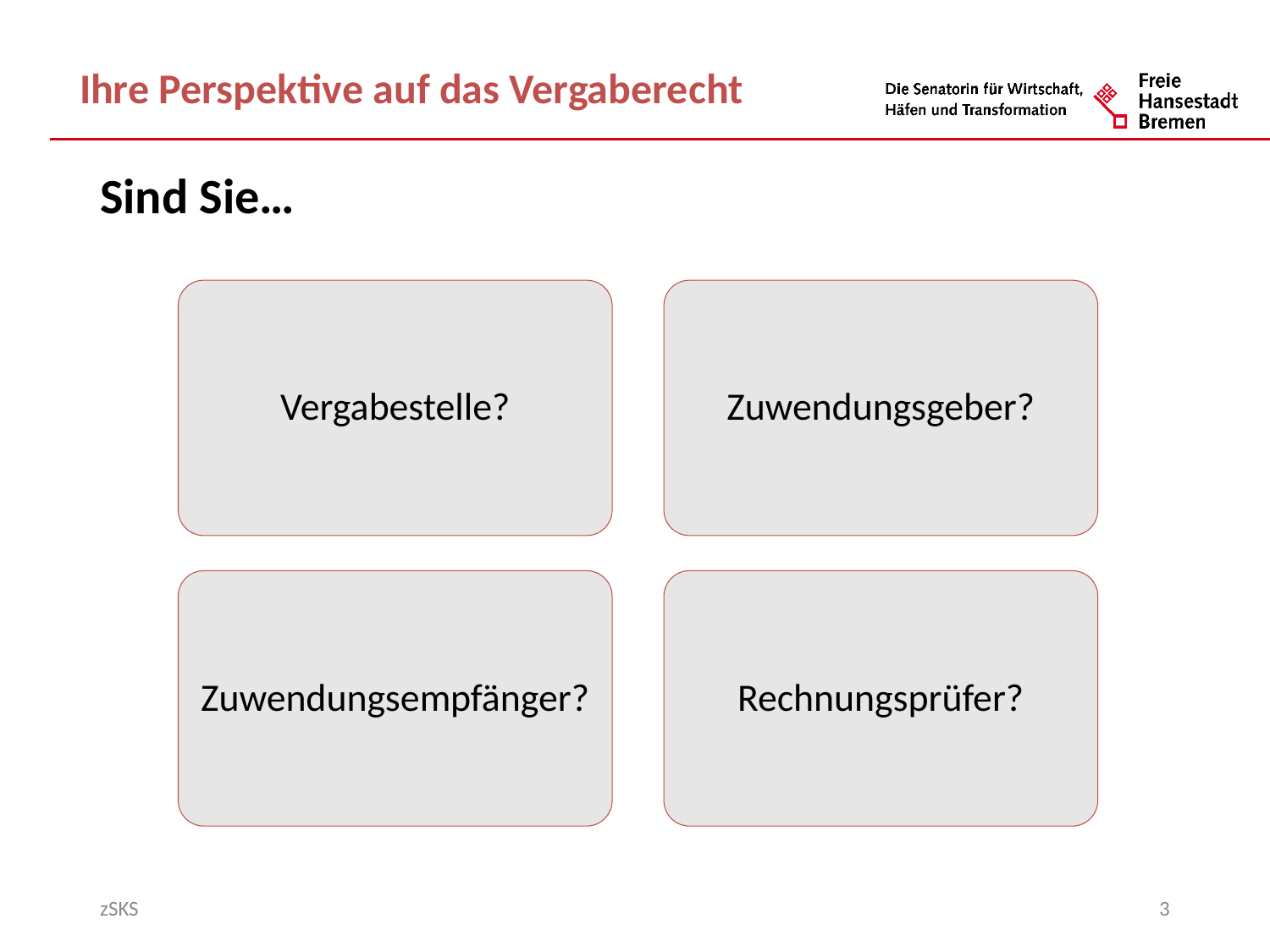

Ihre Perspektive auf das Vergaberecht
Sind Sie…

Vergabestelle?

Zuwendungsgeber?

Zuwendungsempfänger?

Rechnungsprüfer?
zSKS
3